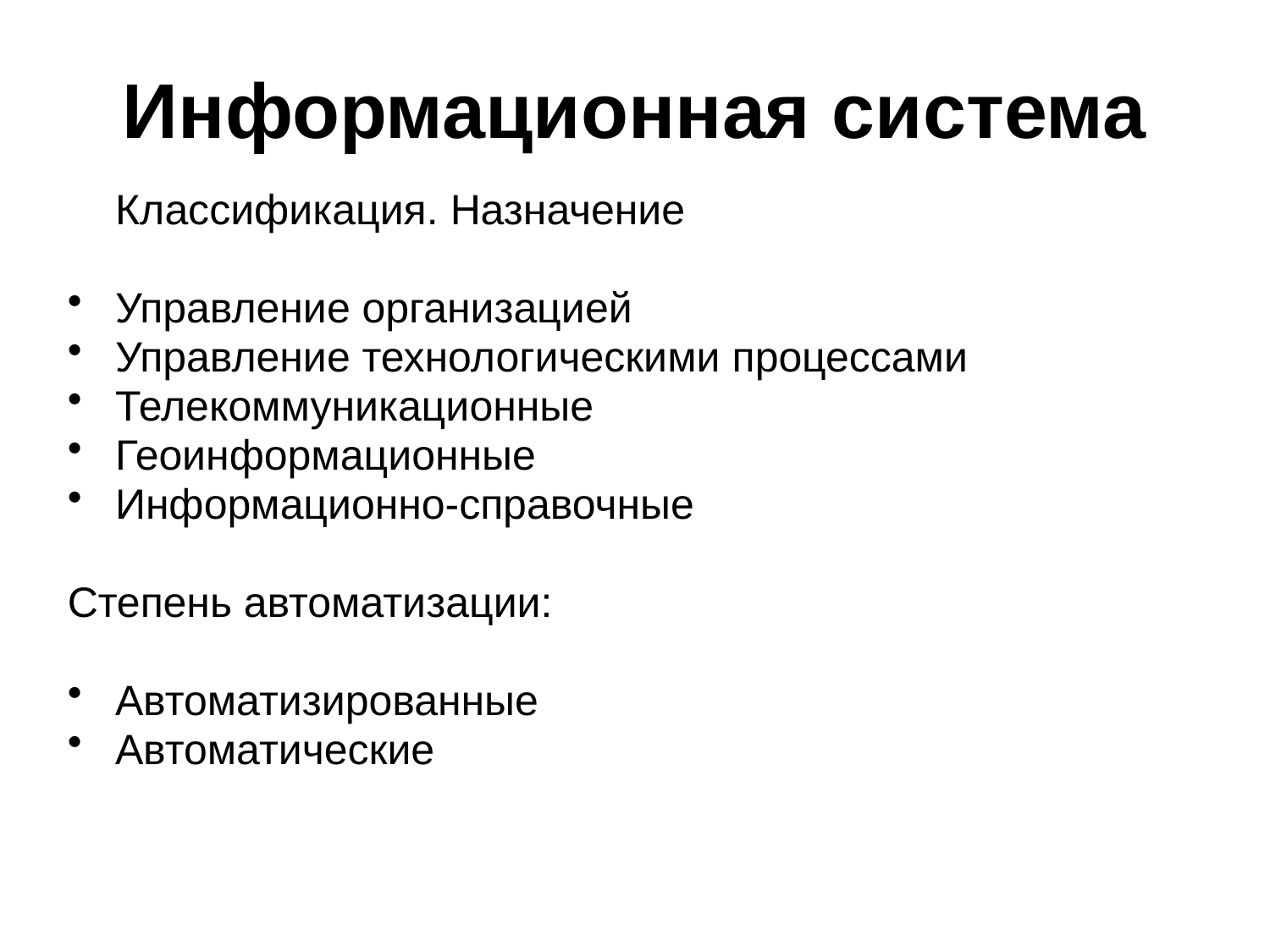

# Информационная система
	Классификация. Назначение

Управление организацией
Управление технологическими процессами
Телекоммуникационные
Геоинформационные
Информационно-справочные

Степень автоматизации:

Автоматизированные
Автоматические